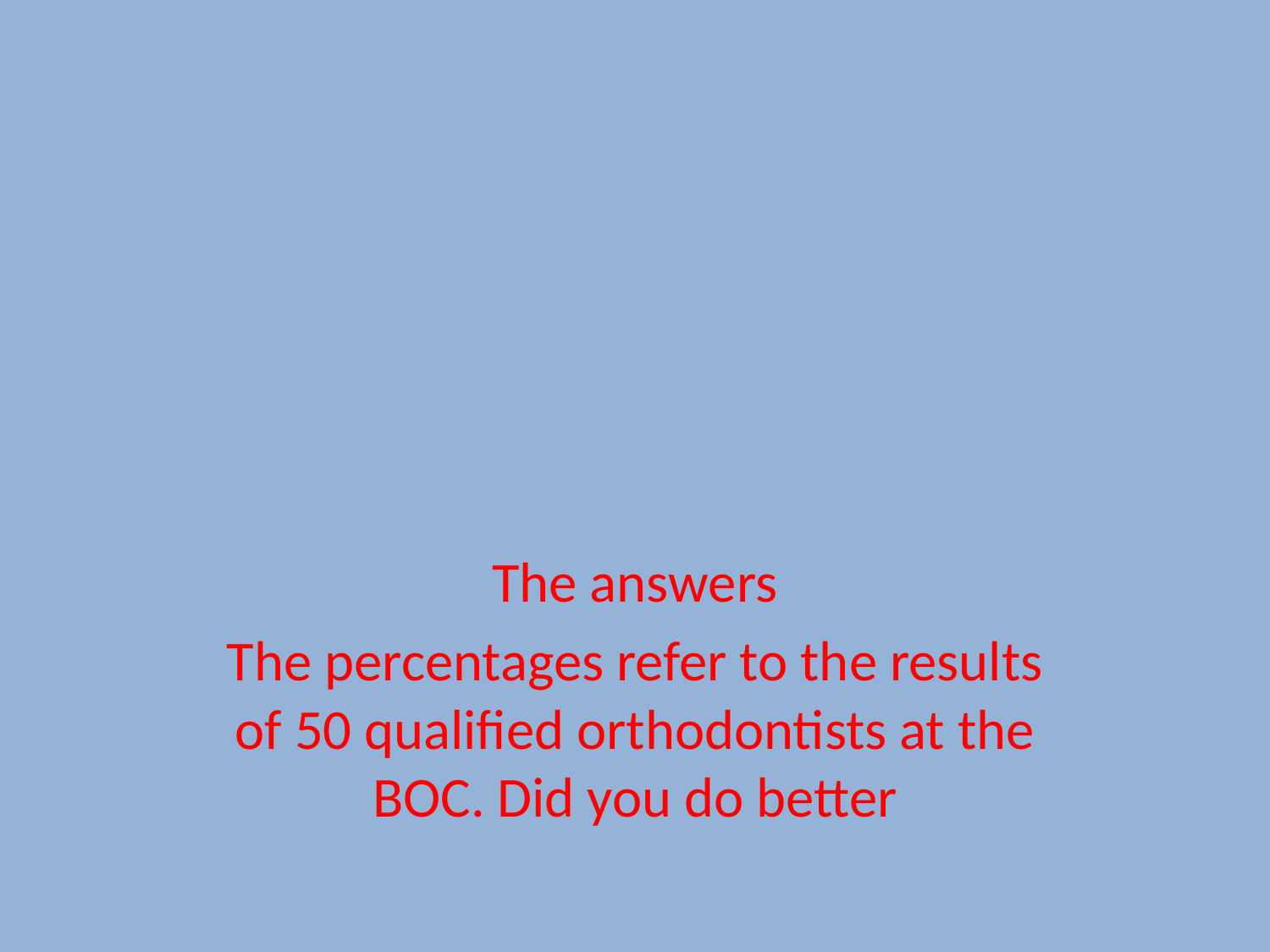

The answers
The percentages refer to the results of 50 qualified orthodontists at the BOC. Did you do better